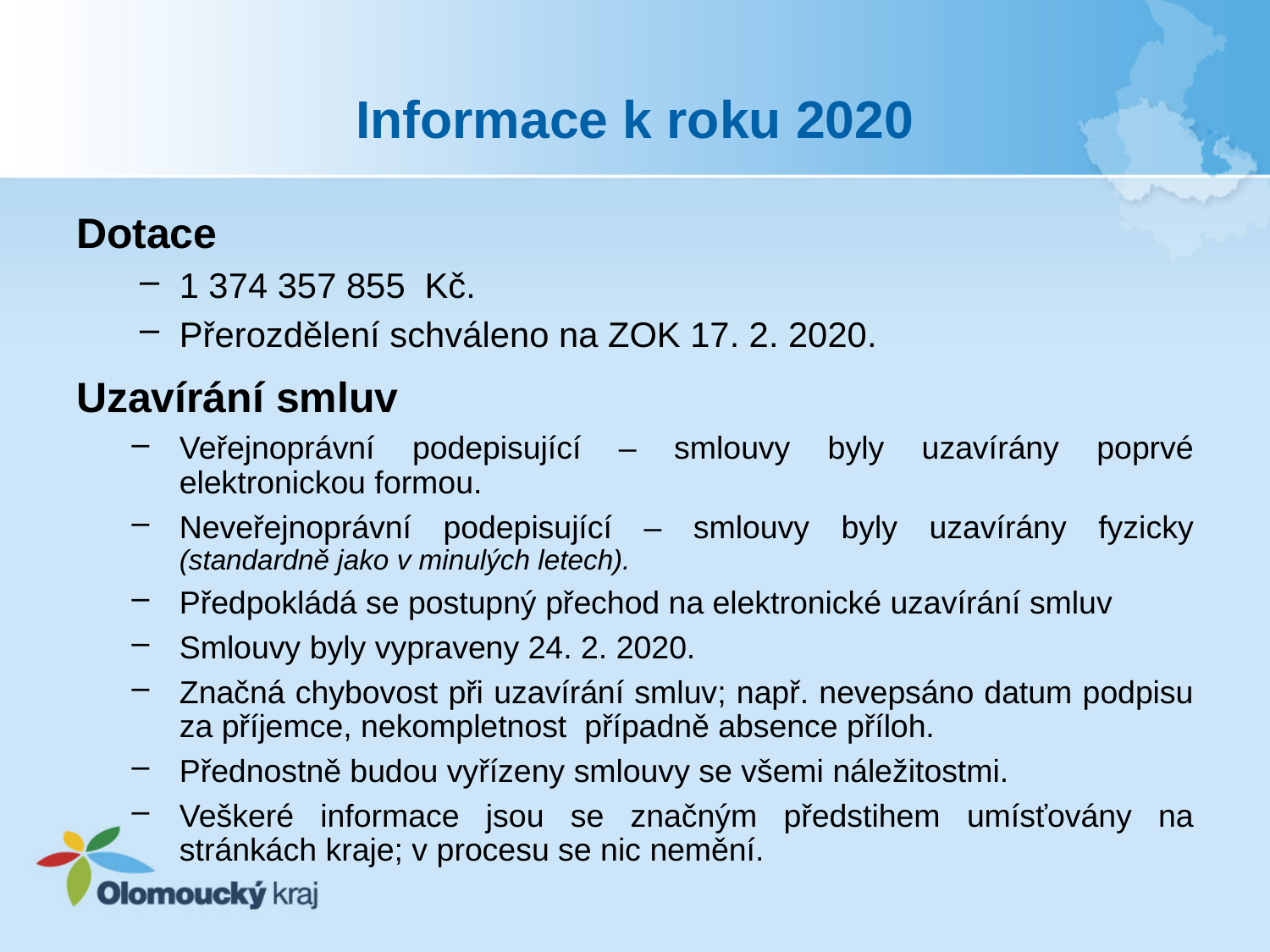

# Informace k roku 2020

Dotace
1 374 357 855  Kč.
Přerozdělení schváleno na ZOK 17. 2. 2020.
Uzavírání smluv
Veřejnoprávní podepisující – smlouvy byly uzavírány poprvé elektronickou formou.
Neveřejnoprávní podepisující – smlouvy byly uzavírány fyzicky (standardně jako v minulých letech).
Předpokládá se postupný přechod na elektronické uzavírání smluv
Smlouvy byly vypraveny 24. 2. 2020.
Značná chybovost při uzavírání smluv; např. nevepsáno datum podpisu za příjemce, nekompletnost  případně absence příloh.
Přednostně budou vyřízeny smlouvy se všemi náležitostmi.
Veškeré informace jsou se značným předstihem umísťovány na stránkách kraje; v procesu se nic nemění.